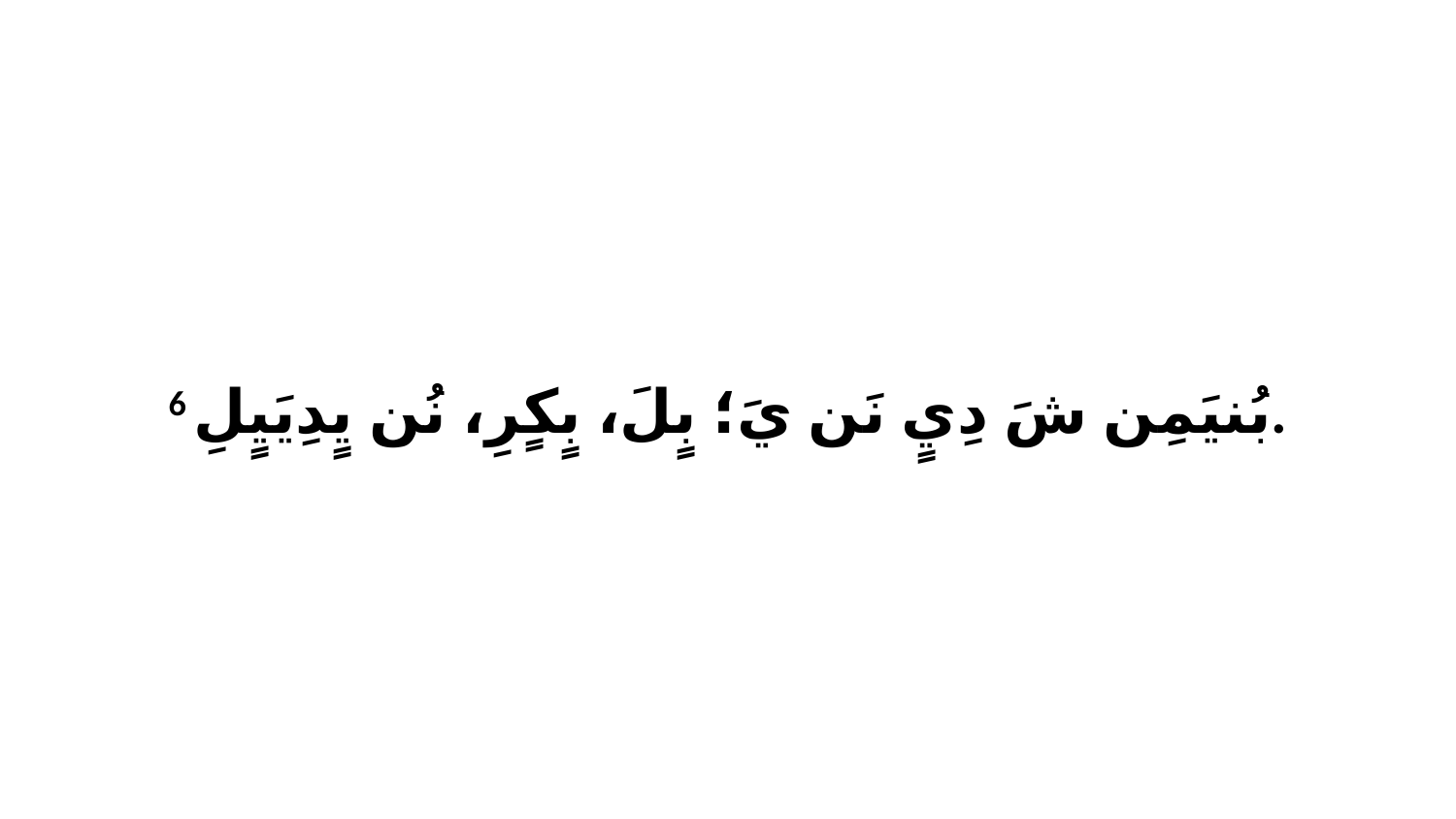

6 بُنيَمِن شَ دِيٍ نَن يَ؛ بٍلَ، بٍكٍرِ، نُن يٍدِيَيٍلِ.